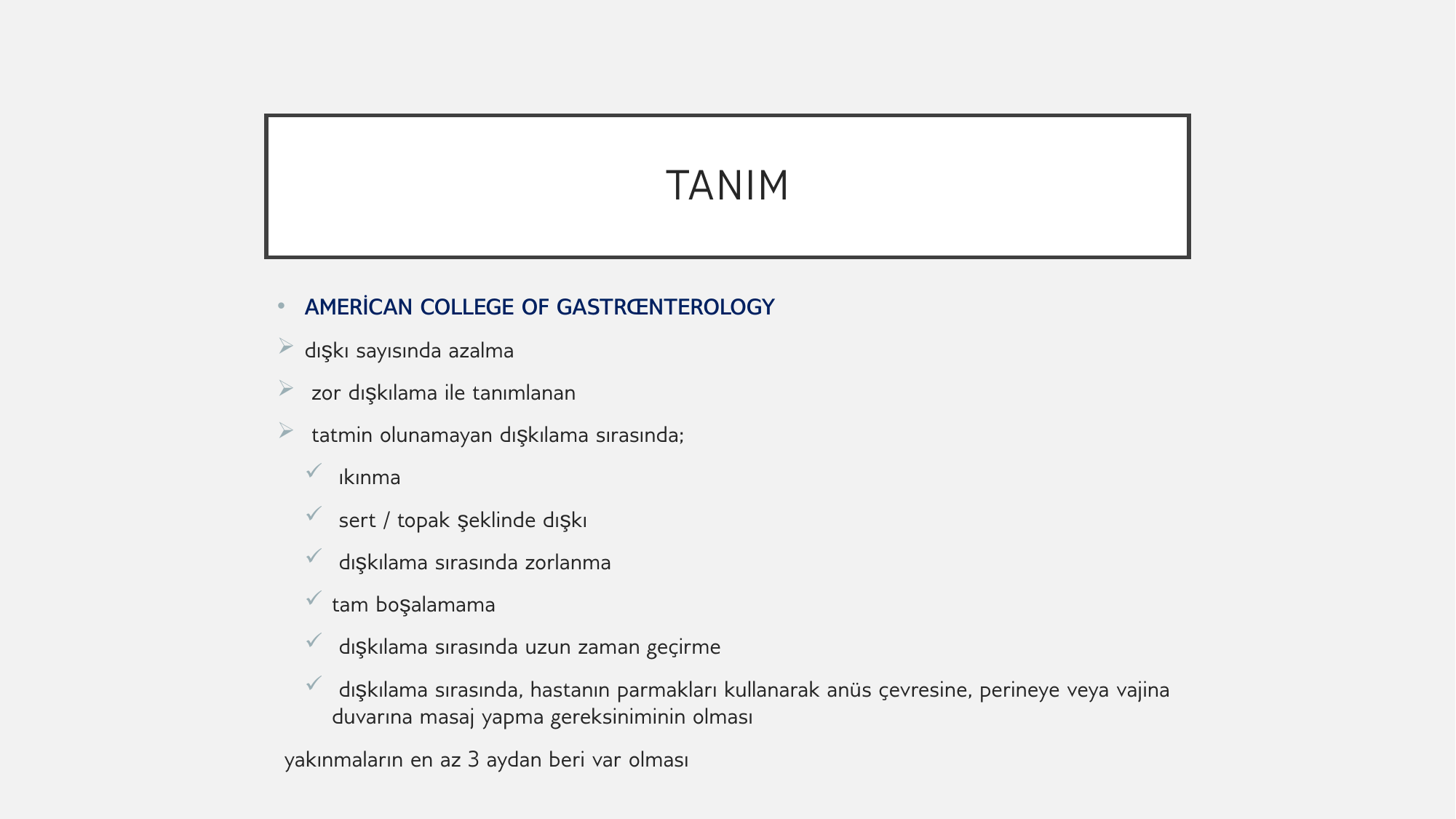

# TANIM
AMERİCAN COLLEGE OF GASTROENTEROLOGY
dışkı sayısında azalma
 zor dışkılama ile tanımlanan
 tatmin olunamayan dışkılama sırasında;
 ıkınma
 sert / topak şeklinde dışkı
 dışkılama sırasında zorlanma
tam boşalamama
 dışkılama sırasında uzun zaman geçirme
 dışkılama sırasında, hastanın parmakları kullanarak anüs çevresine, perineye veya vajina duvarına masaj yapma gereksiniminin olması
 yakınmaların en az 3 aydan beri var olması